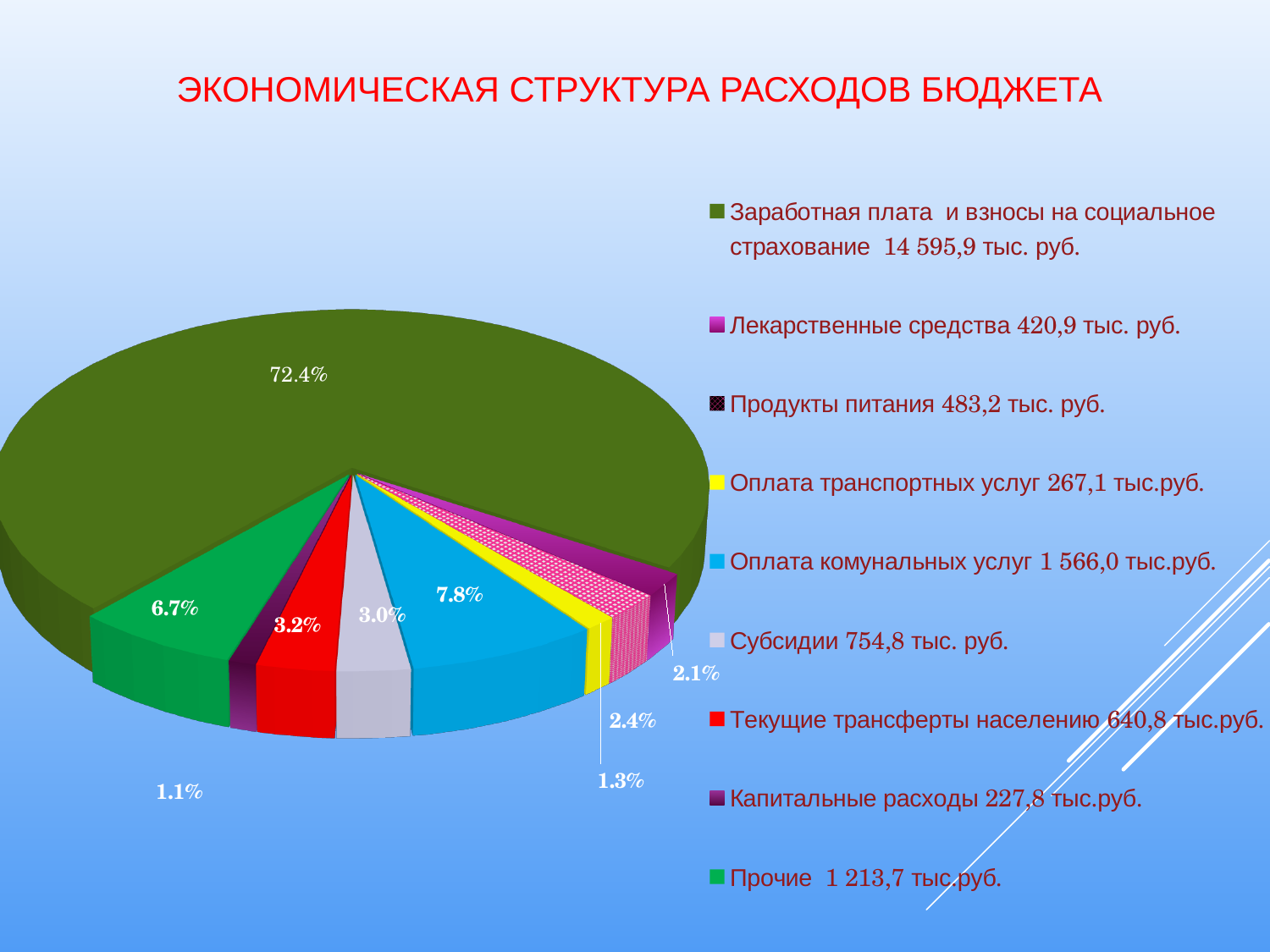

# экономическая структура расходов бюджета

[unsupported chart]